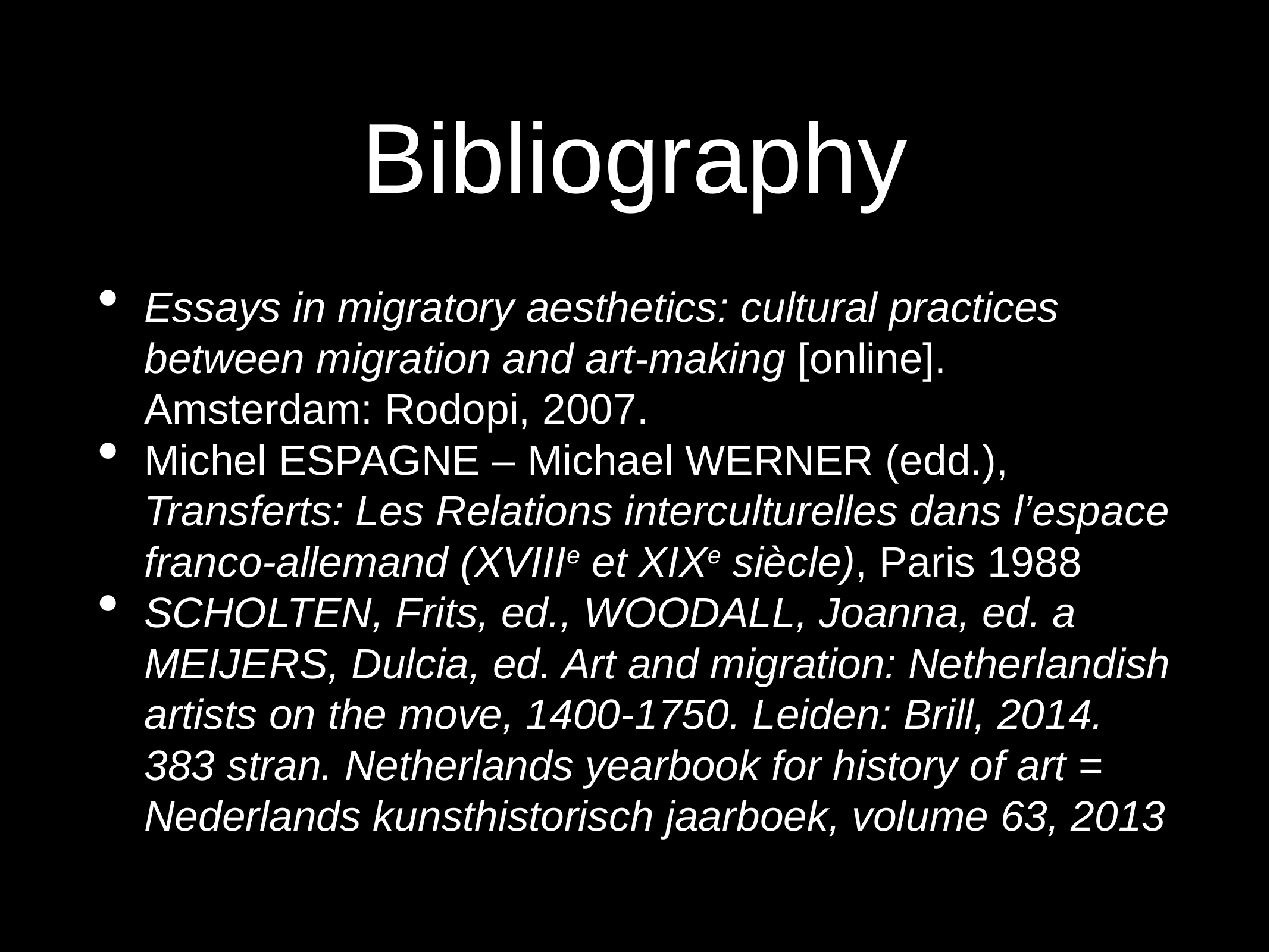

# Bibliography
Essays in migratory aesthetics: cultural practices between migration and art-making [online]. Amsterdam: Rodopi, 2007.
Michel ESPAGNE – Michael WERNER (edd.), Transferts: Les Relations interculturelles dans l’espace franco-allemand (XVIIIe et XIXe siècle), Paris 1988
SCHOLTEN, Frits, ed., WOODALL, Joanna, ed. a MEIJERS, Dulcia, ed. Art and migration: Netherlandish artists on the move, 1400-1750. Leiden: Brill, 2014. 383 stran. Netherlands yearbook for history of art = Nederlands kunsthistorisch jaarboek, volume 63, 2013